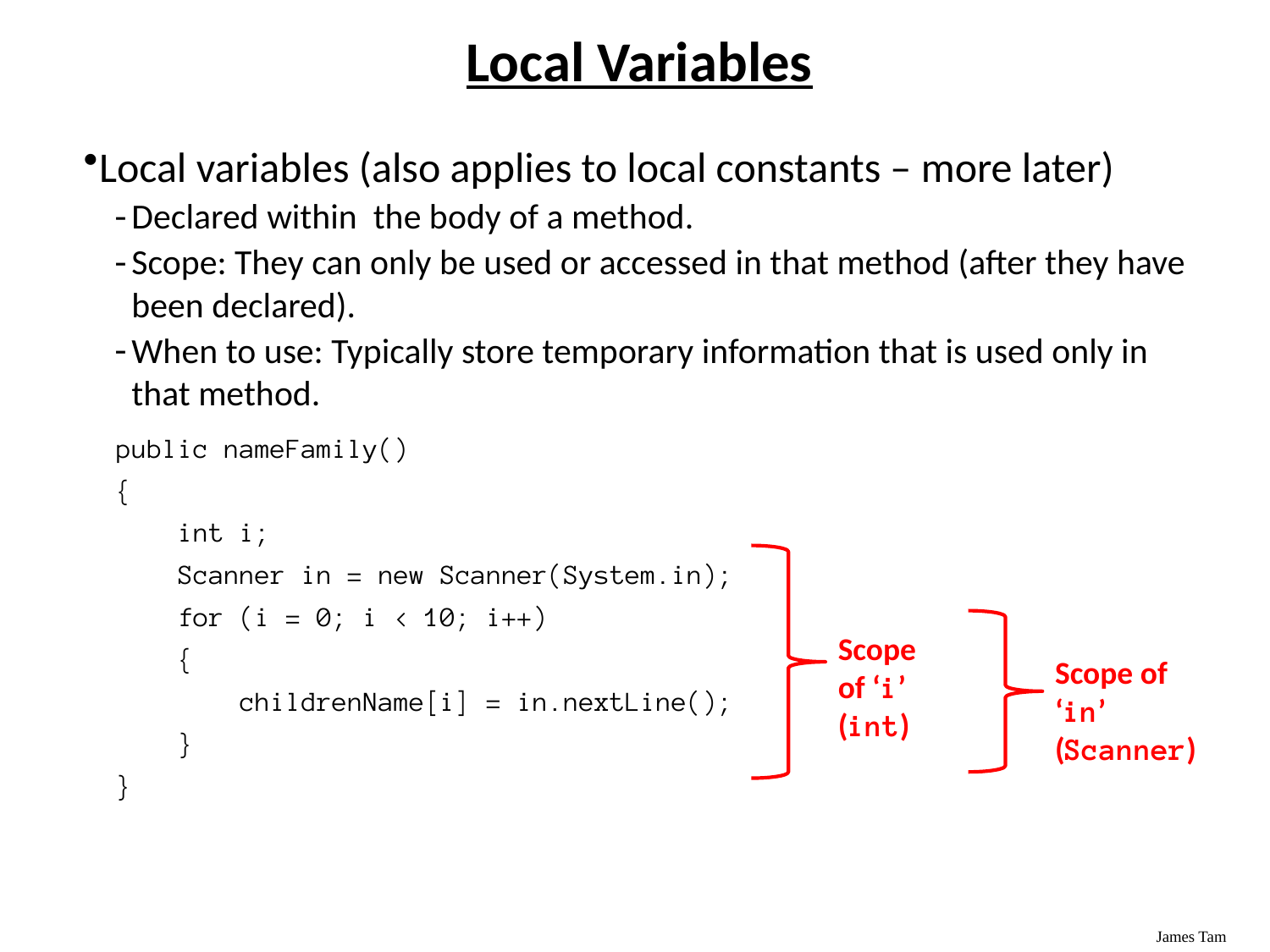

Local variables (also applies to local constants – more later)
Declared within  the body of a method.
Scope: They can only be used or accessed in that method (after they have been declared).
When to use: Typically store temporary information that is used only in that method.

Local Variables
public nameFamily()
{
    int i;
    Scanner in = new Scanner(System.in);
    for (i = 0; i < 10; i++)
    {
        childrenName[i] = in.nextLine();
    }
}

Scope of ‘i’ (int)

Scope of ‘in’ (Scanner)